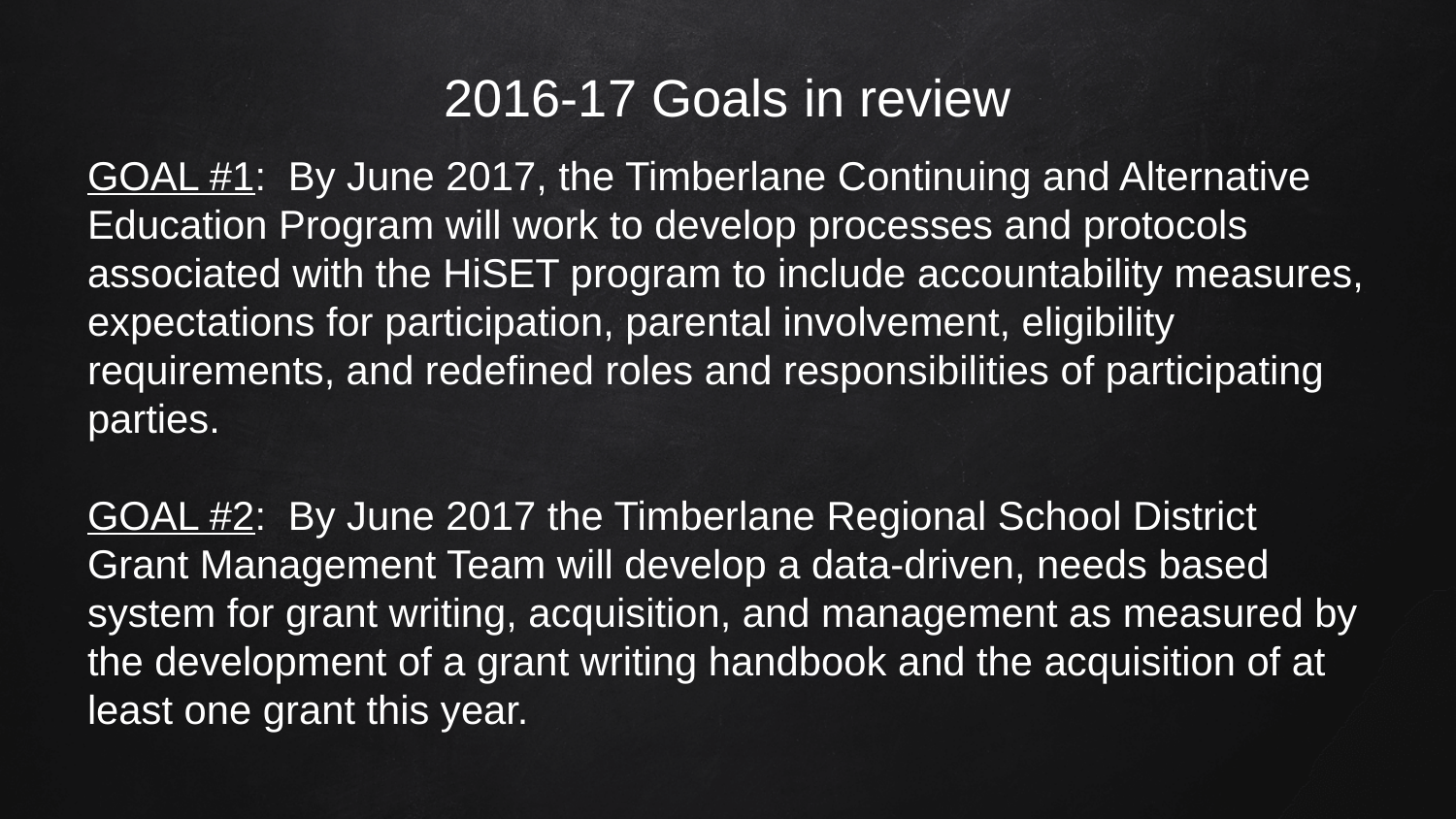

# 2016-17 Goals in review
GOAL #1:  By June 2017, the Timberlane Continuing and Alternative Education Program will work to develop processes and protocols associated with the HiSET program to include accountability measures, expectations for participation, parental involvement, eligibility requirements, and redefined roles and responsibilities of participating parties.
GOAL #2:  By June 2017 the Timberlane Regional School District Grant Management Team will develop a data-driven, needs based system for grant writing, acquisition, and management as measured by the development of a grant writing handbook and the acquisition of at least one grant this year.